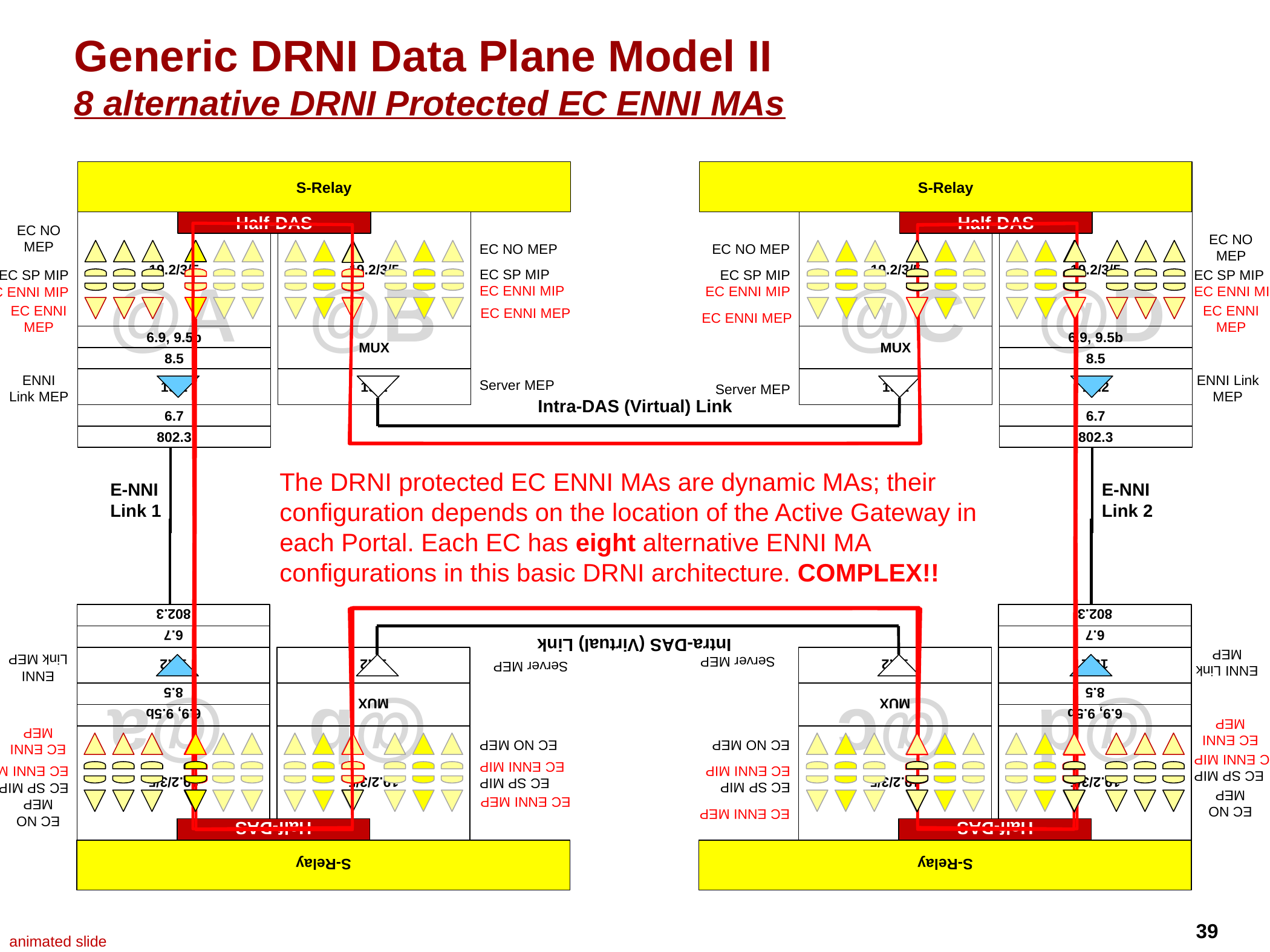

# Generic DRNI Data Plane Model II 8 alternative DRNI Protected EC ENNI MAs
S-Relay
S-Relay
19.2/3/5
Half-DAS
19.2/3/5
Half-DAS
19.2/3/5
19.2/3/5
EC NO MEP

EC NO
MEP
EC NO MEP
EC NO MEP

EC SP MIP
EC ENNI MIP
@A
@B
EC SP MIP
EC ENNI MIP
@C
@D
EC SP MIP
EC ENNI MIP
EC SP MIP
EC ENNI MIP

EC ENNI
MEP
EC ENNI
MEP
EC ENNI MEP
EC ENNI MEP
6.9, 9.5b
MUX
MUX
6.9, 9.5b
8.5
8.5
ENNI Link MEP
ENNI Link
MEP
19.2
19.2
19.2
19.2
Server MEP

Server MEP

Intra-DAS (Virtual) Link
6.7
6.7
802.3
802.3
The DRNI protected EC ENNI MAs are dynamic MAs; their configuration depends on the location of the Active Gateway in each Portal. Each EC has eight alternative ENNI MA configurations in this basic DRNI architecture. COMPLEX!!
E-NNI
Link 1
E-NNI
Link 2
802.3
802.3
6.7
6.7
Intra-DAS (Virtual) Link
ENNI Link
MEP
19.2
19.2
19.2
19.2
ENNI Link MEP
Server MEP

Server MEP

8.5
MUX
MUX
8.5
@a
@b
@c
@d
6.9, 9.5b
6.9, 9.5b
EC ENNI
MEP
EC ENNI
MEP
19.2/3/5
19.2/3/5
19.2/3/5
19.2/3/5

EC NO MEP
EC NO MEP

EC SP MIP
EC ENNI MIP
EC SP MIP
EC ENNI MIP
EC SP MIP
EC ENNI MIP
EC SP MIP
EC ENNI MIP

EC NO
MEP

EC ENNI MEP

EC NO
MEP
EC ENNI MEP
Half-DAS
Half-DAS
S-Relay
S-Relay
animated slide